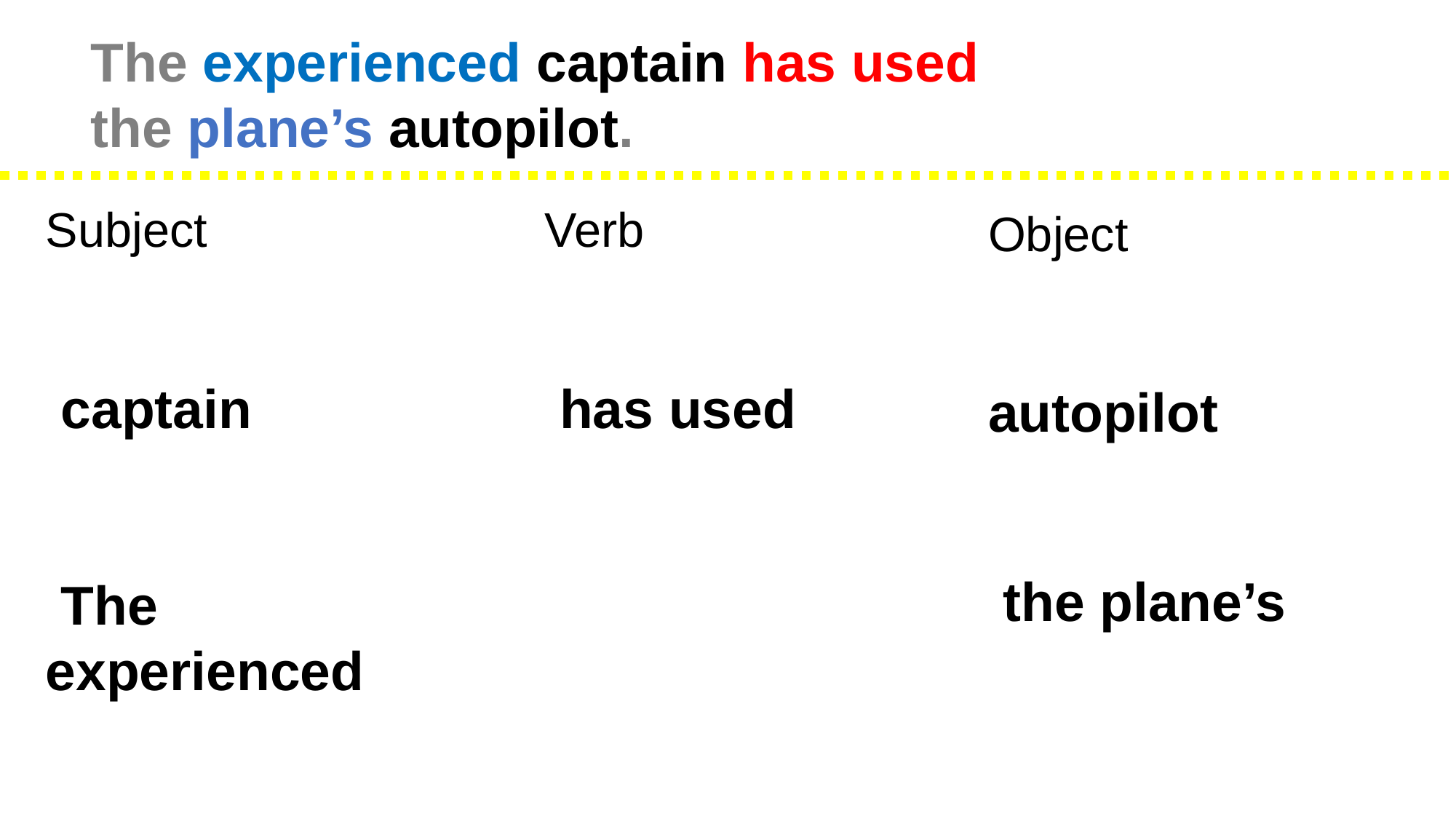

The experienced captain has used
the plane’s autopilot.
Subject

 captain

 The experienced

Verb

 has used

Object

autopilot

 the plane’s